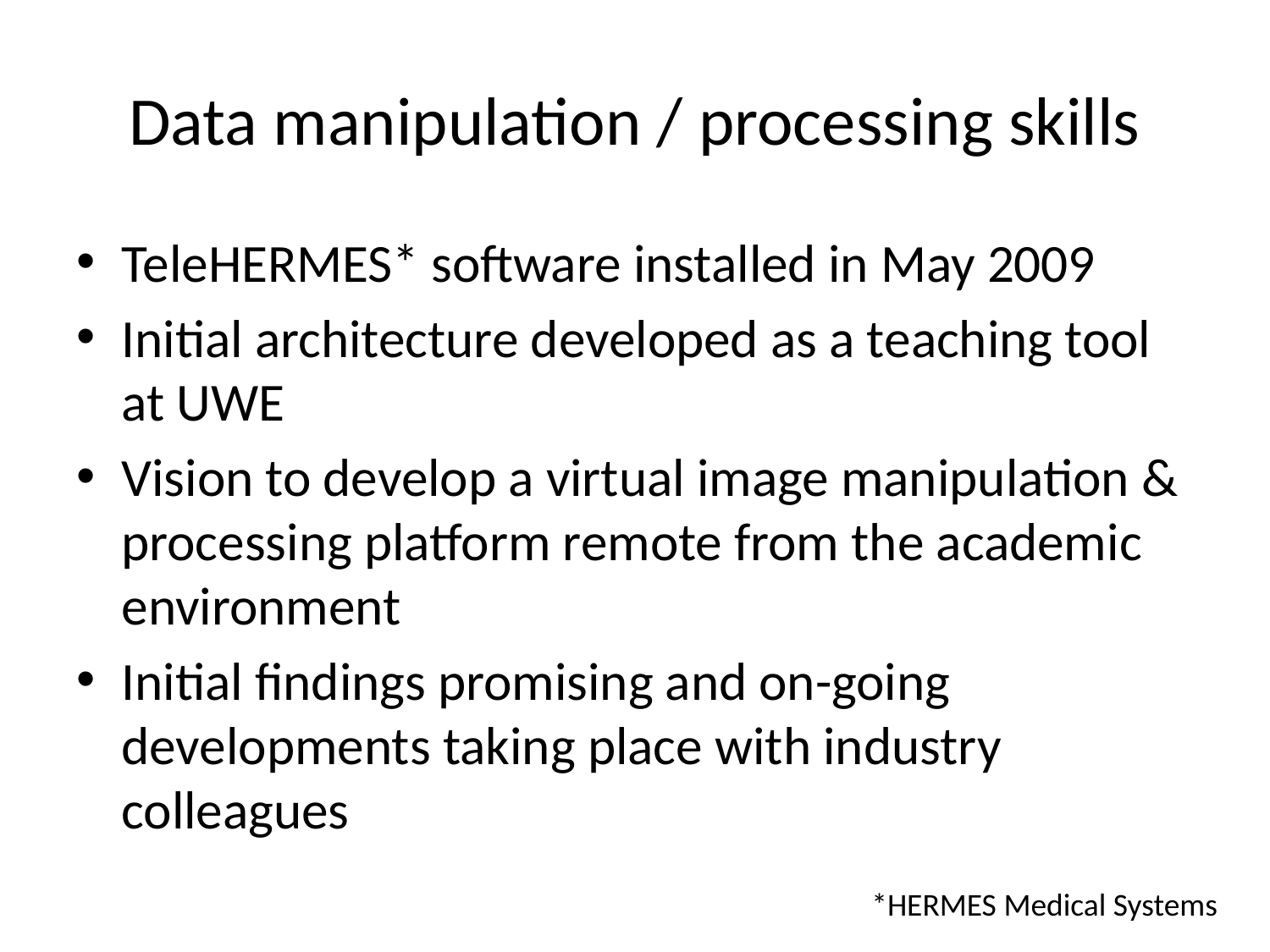

# Data manipulation / processing skills
TeleHERMES* software installed in May 2009
Initial architecture developed as a teaching tool at UWE
Vision to develop a virtual image manipulation & processing platform remote from the academic environment
Initial findings promising and on-going developments taking place with industry colleagues

*HERMES Medical Systems